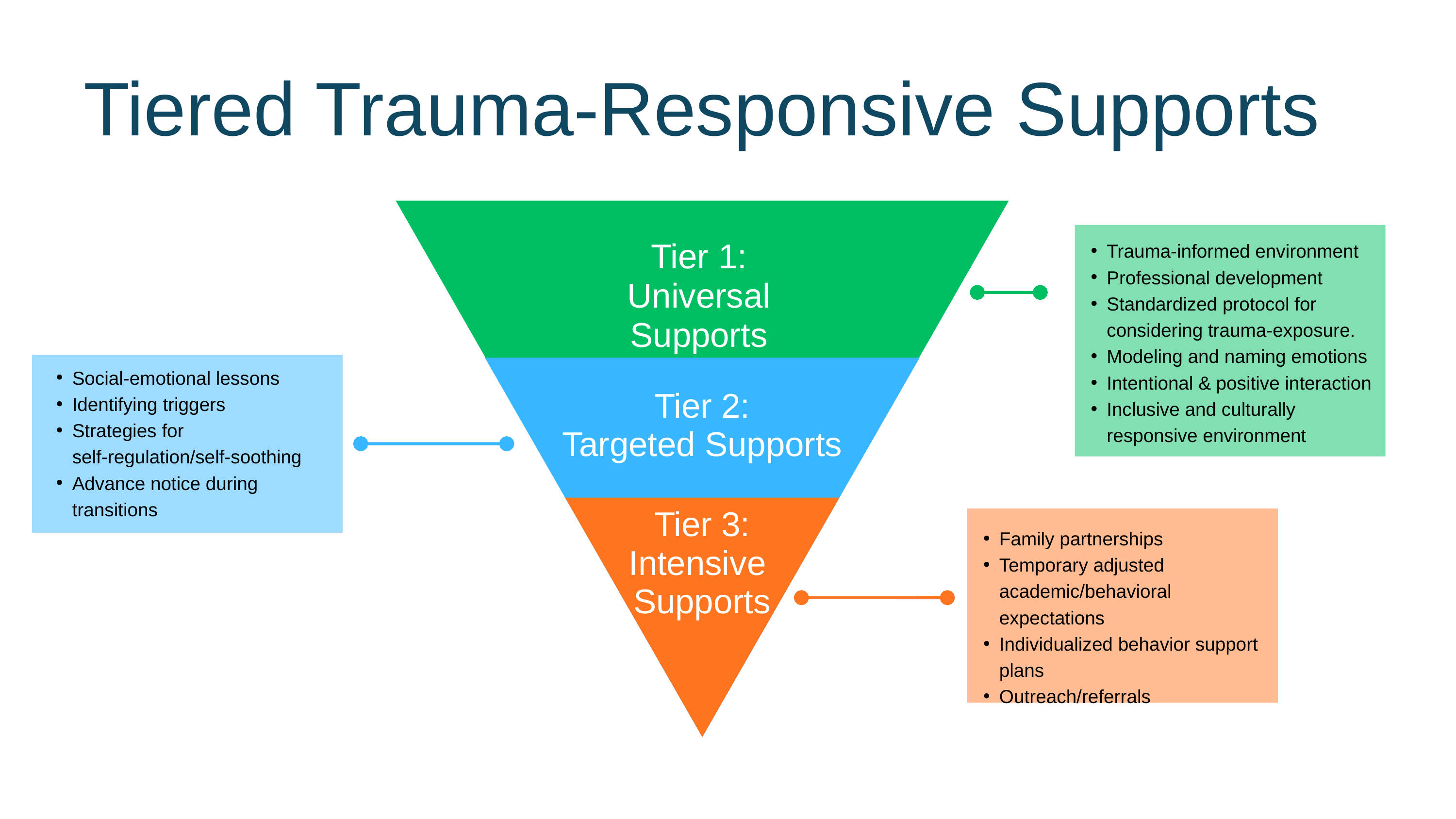

Tiered Trauma-Responsive Supports

Trauma-informed environment
Professional development
Standardized protocol for considering trauma-exposure.
Modeling and naming emotions
Intentional & positive interaction
Inclusive and culturally responsive environment
Tier 1:
Universal Supports

Social-emotional lessons
Identifying triggers
Strategies for self-regulation/self-soothing
Advance notice during transitions
Tier 2:
Targeted Supports

Tier 3:
Intensive
Supports

Family partnerships
Temporary adjusted academic/behavioral expectations
Individualized behavior support plans
Outreach/referrals